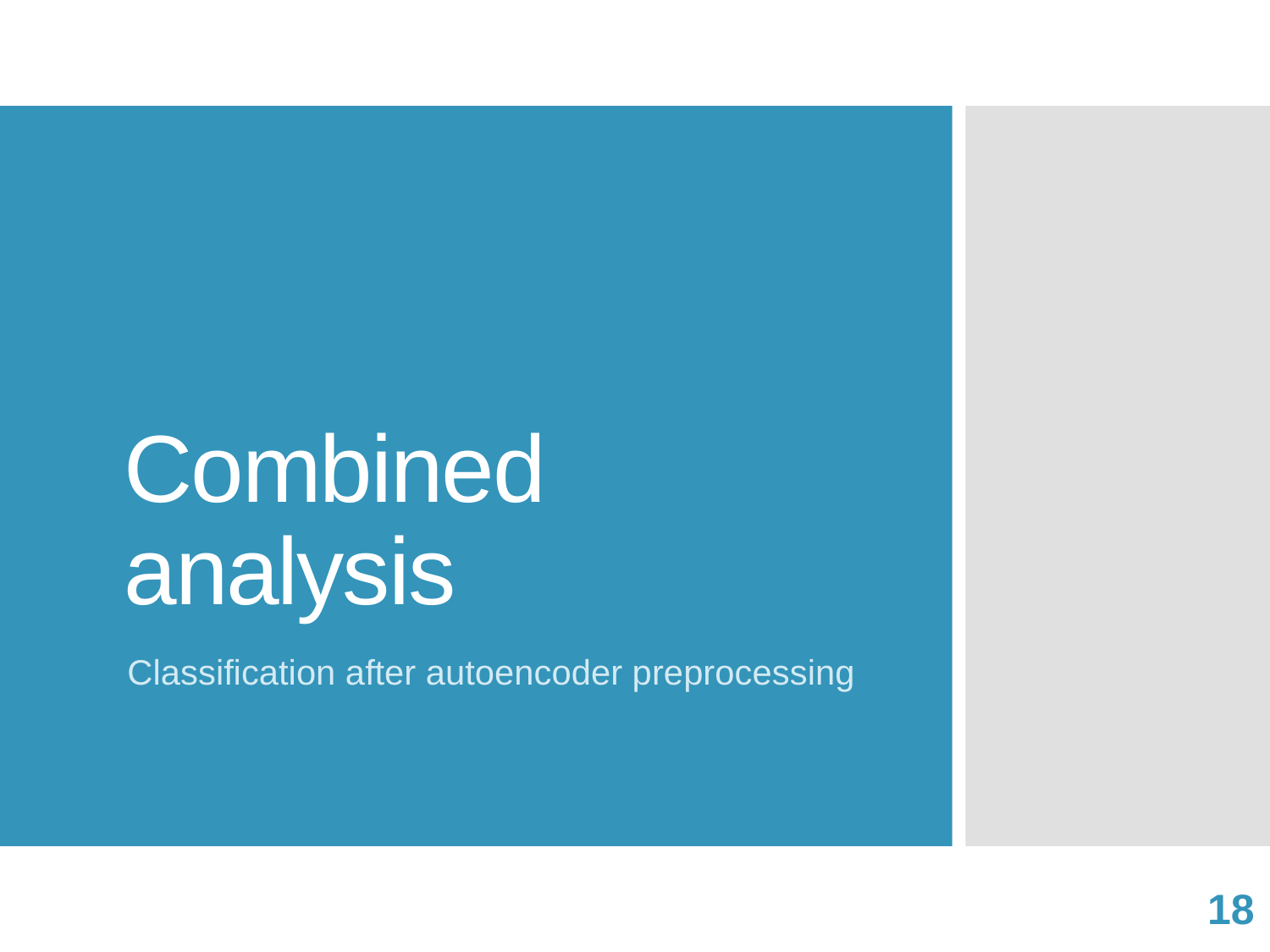

# Combined analysis
Classification after autoencoder preprocessing
18